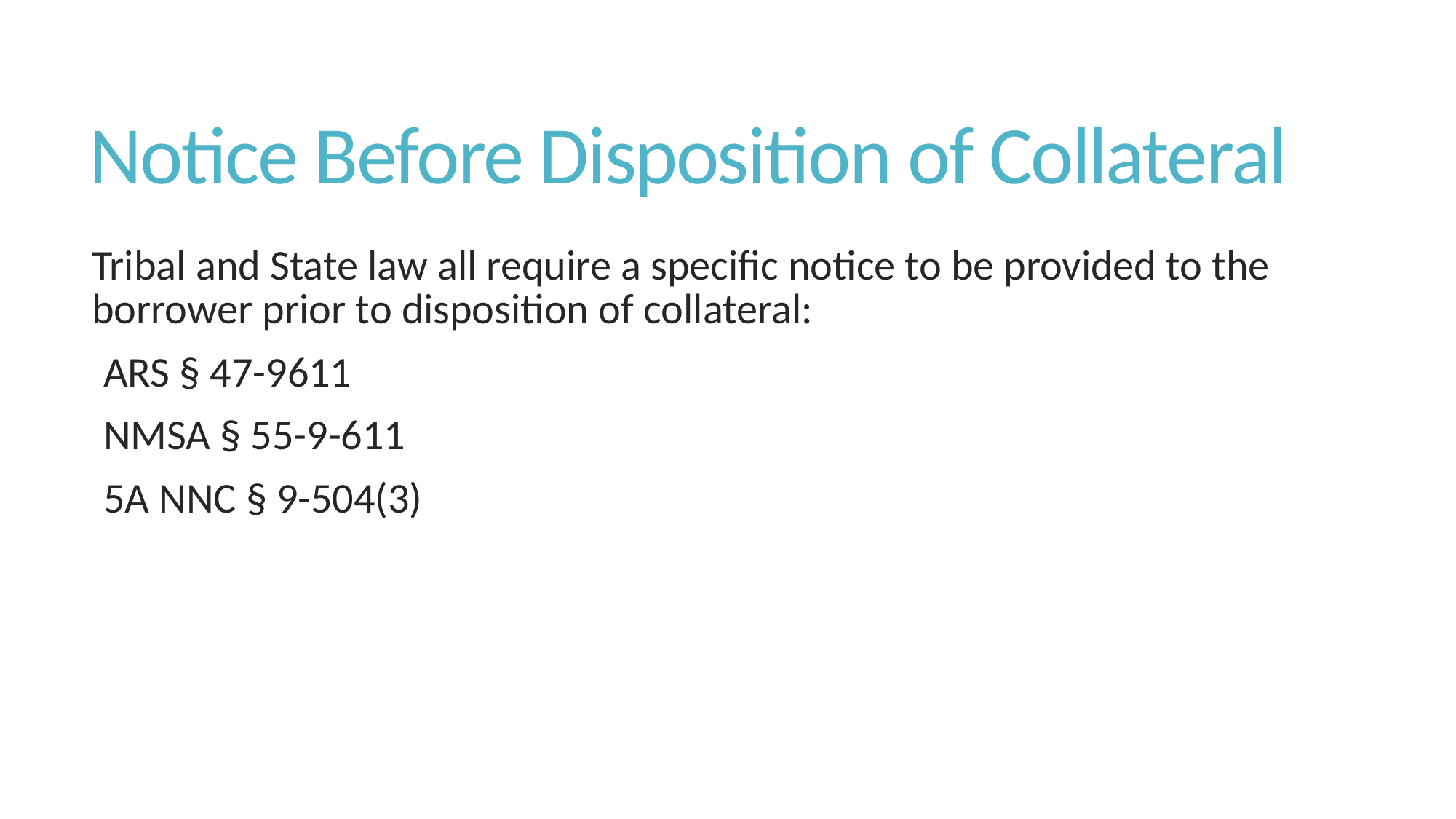

# Notice Before Disposition of Collateral
Tribal and State law all require a specific notice to be provided to the borrower prior to disposition of collateral:
ARS § 47-9611
NMSA § 55-9-611
5A NNC § 9-504(3)